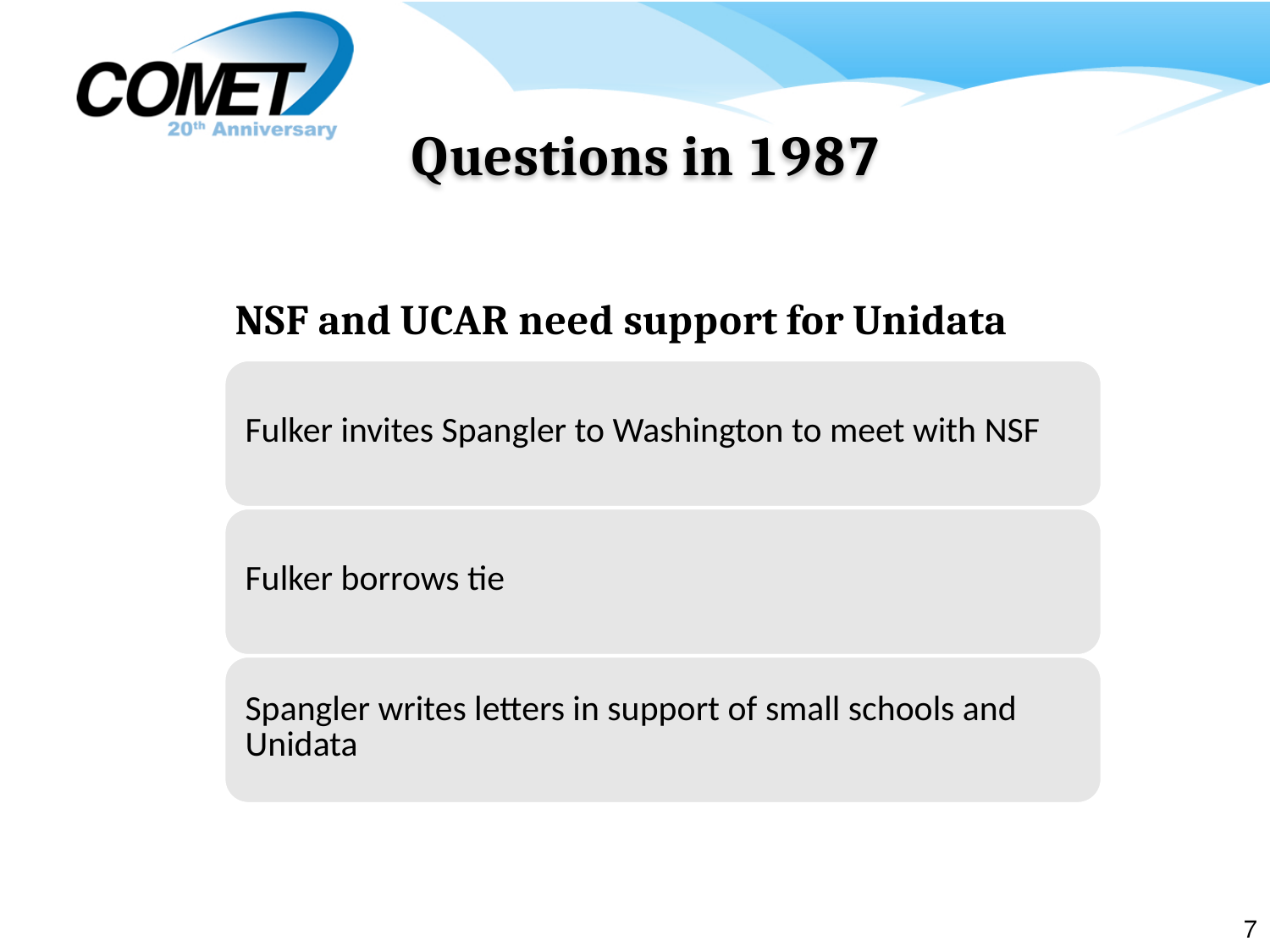

Questions in 1987
NSF and UCAR need support for Unidata

Fulker borrows tie
Spangler writes letters in support of small schools and Unidata
Fulker invites Spangler to Washington to meet with NSF
7